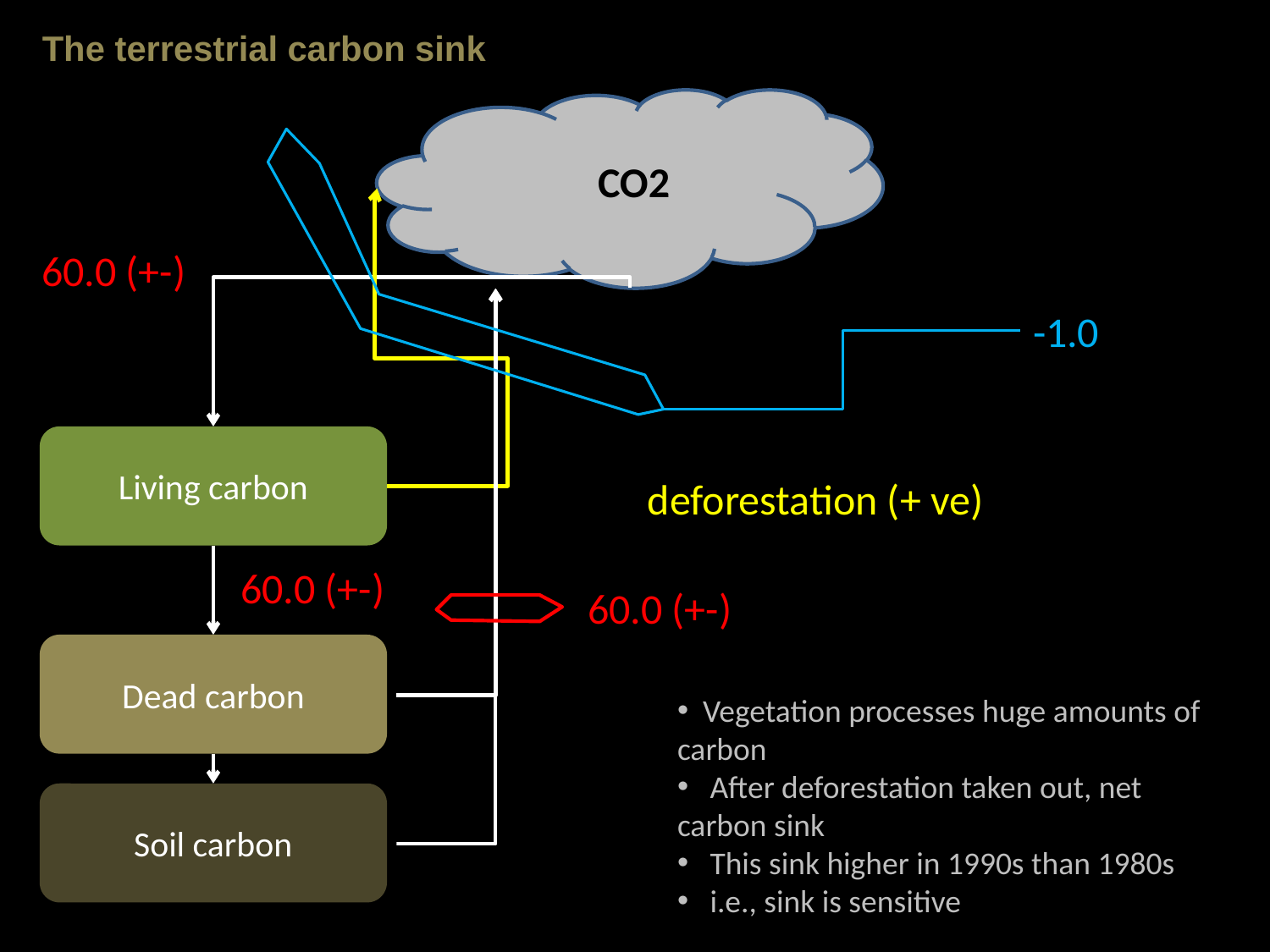

The terrestrial carbon sink

CO2
60.0 (+-)
-1.0
Living carbon
deforestation (+ ve)
60.0 (+-)
60.0 (+-)

Dead carbon
  Vegetation processes huge amounts of carbon
   After deforestation taken out, net carbon sink
   This sink higher in 1990s than 1980s
   i.e., sink is sensitive

Soil carbon